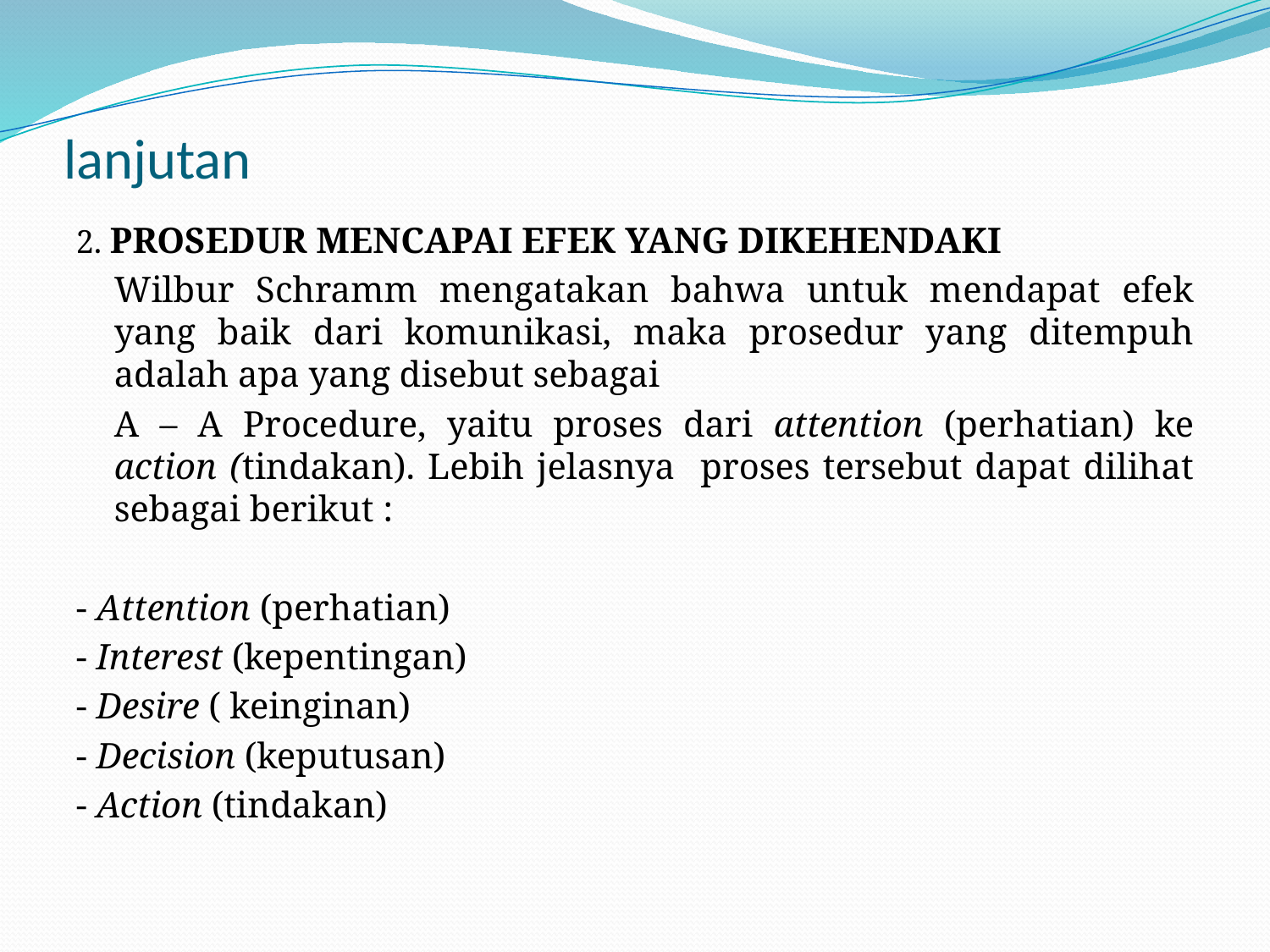

# lanjutan
2. PROSEDUR MENCAPAI EFEK YANG DIKEHENDAKI
	Wilbur Schramm mengatakan bahwa untuk mendapat efek yang baik dari komunikasi, maka prosedur yang ditempuh adalah apa yang disebut sebagai
	A – A Procedure, yaitu proses dari attention (perhatian) ke action (tindakan). Lebih jelasnya  proses tersebut dapat dilihat sebagai berikut :

- Attention (perhatian)
- Interest (kepentingan)
- Desire ( keinginan)
- Decision (keputusan)
- Action (tindakan)